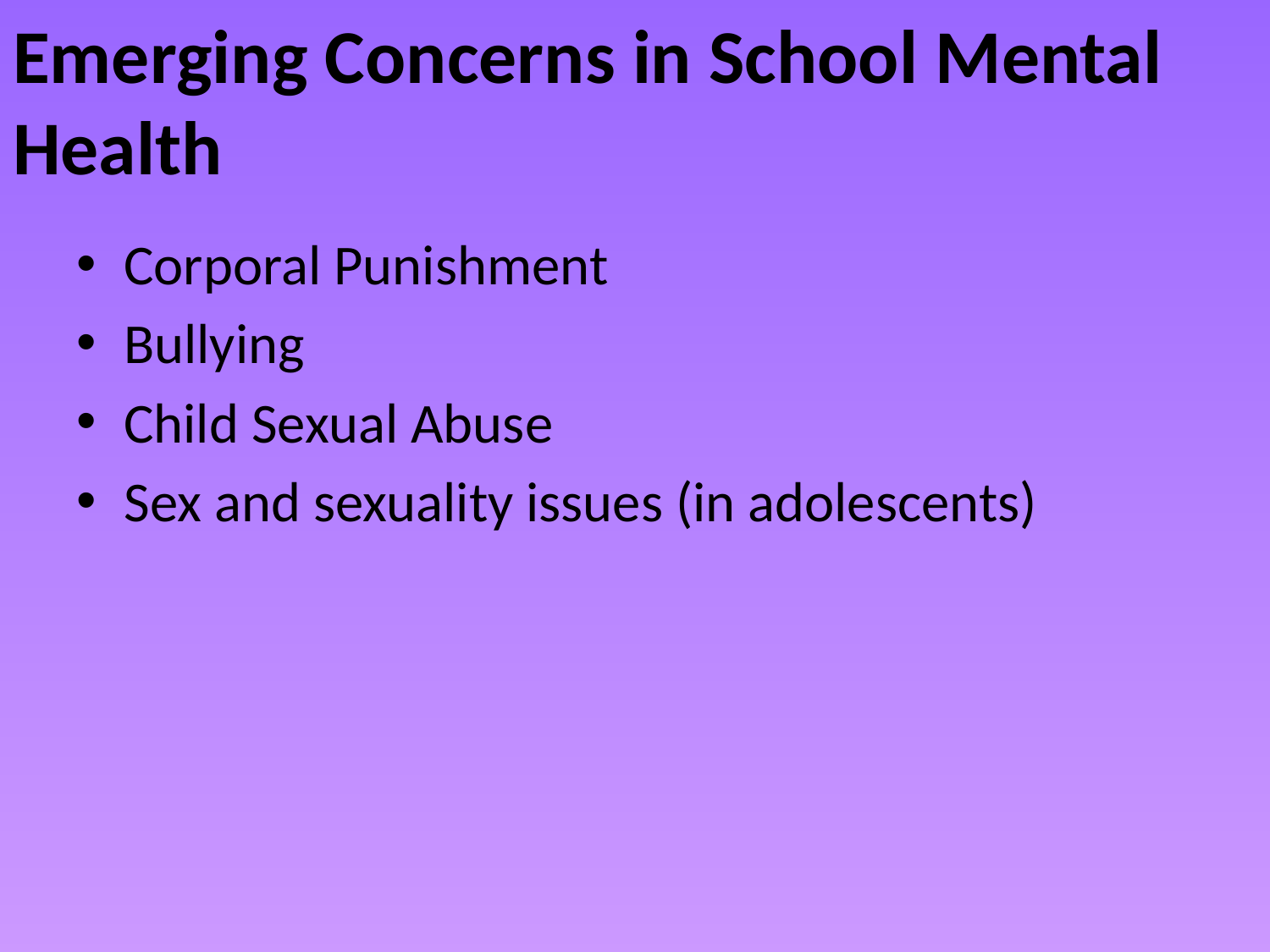

# Emerging Concerns in School Mental Health
Corporal Punishment
Bullying
Child Sexual Abuse
Sex and sexuality issues (in adolescents)